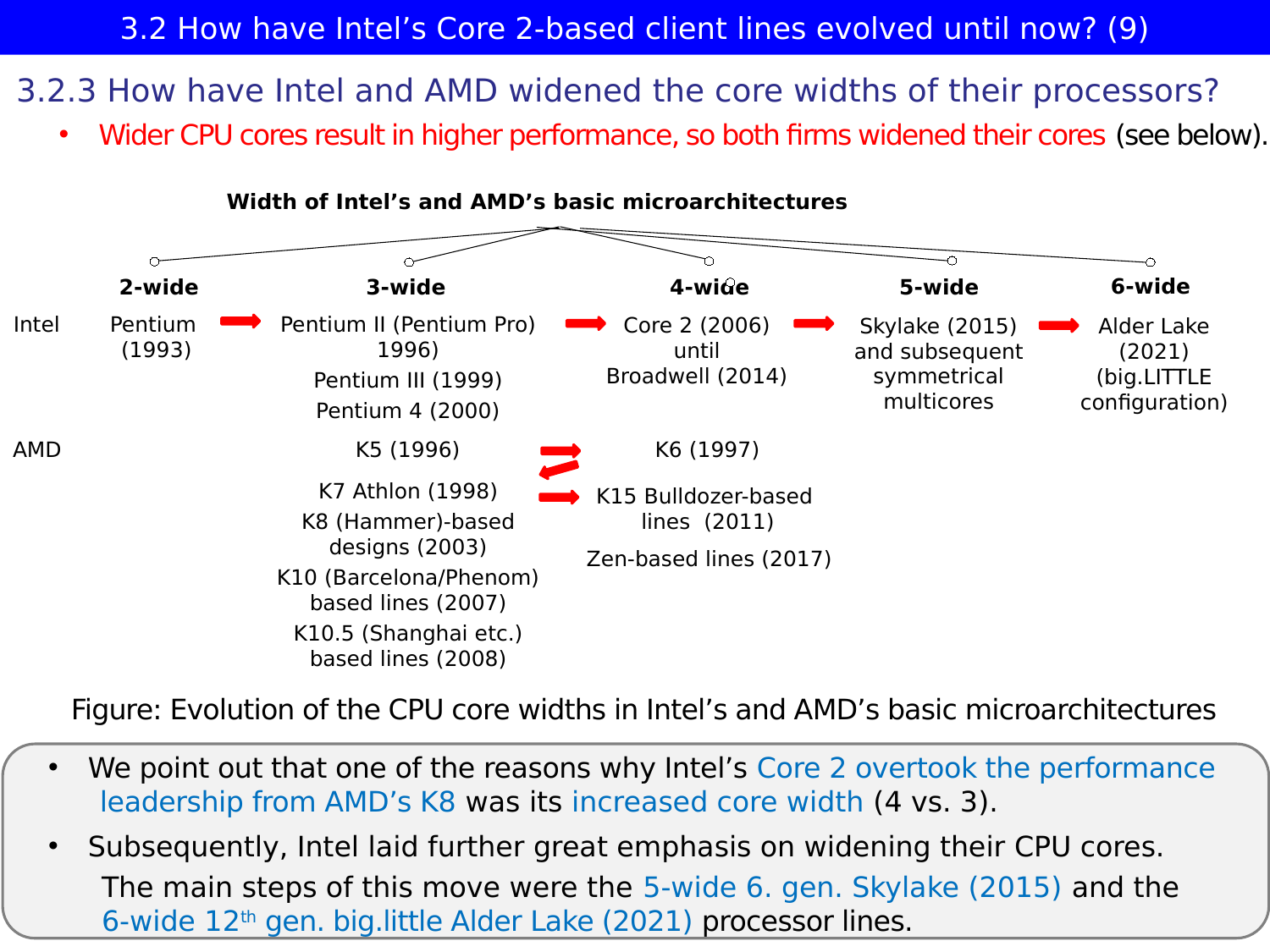

# 3.2 How have Intel’s Core 2-based client lines evolved until now? (9)
3.2.3 How have Intel and AMD widened the core widths of their processors?
Wider CPU cores result in higher performance, so both firms widened their cores (see below).
Width of Intel’s and AMD’s basic microarchitectures

6-wide
4-wide
2-wide
5-wide
3-wide

Pentium
 (1993)
Pentium II (Pentium Pro) 1996)
Pentium III (1999)
Pentium 4 (2000)
Intel
Core 2 (2006)
until
Broadwell (2014)
Skylake (2015)
and subsequent
symmetrical multicores
Alder Lake
(2021)
(big.LITTLE
configuration)

K5 (1996)
K6 (1997)
AMD

K7 Athlon (1998)
K8 (Hammer)-based
designs (2003)
K10 (Barcelona/Phenom) based lines (2007)
K10.5 (Shanghai etc.)
based lines (2008)
K15 Bulldozer-based
lines  (2011)

Zen-based lines (2017)
Figure: Evolution of the CPU core widths in Intel’s and AMD’s basic microarchitectures

We point out that one of the reasons why Intel’s Core 2 overtook the performance
      leadership from AMD’s K8 was its increased core width (4 vs. 3).
Subsequently, Intel laid further great emphasis on widening their CPU cores.
      The main steps of this move were the 5-wide 6. gen. Skylake (2015) and the
      6-wide 12th gen. big.little Alder Lake (2021) processor lines.